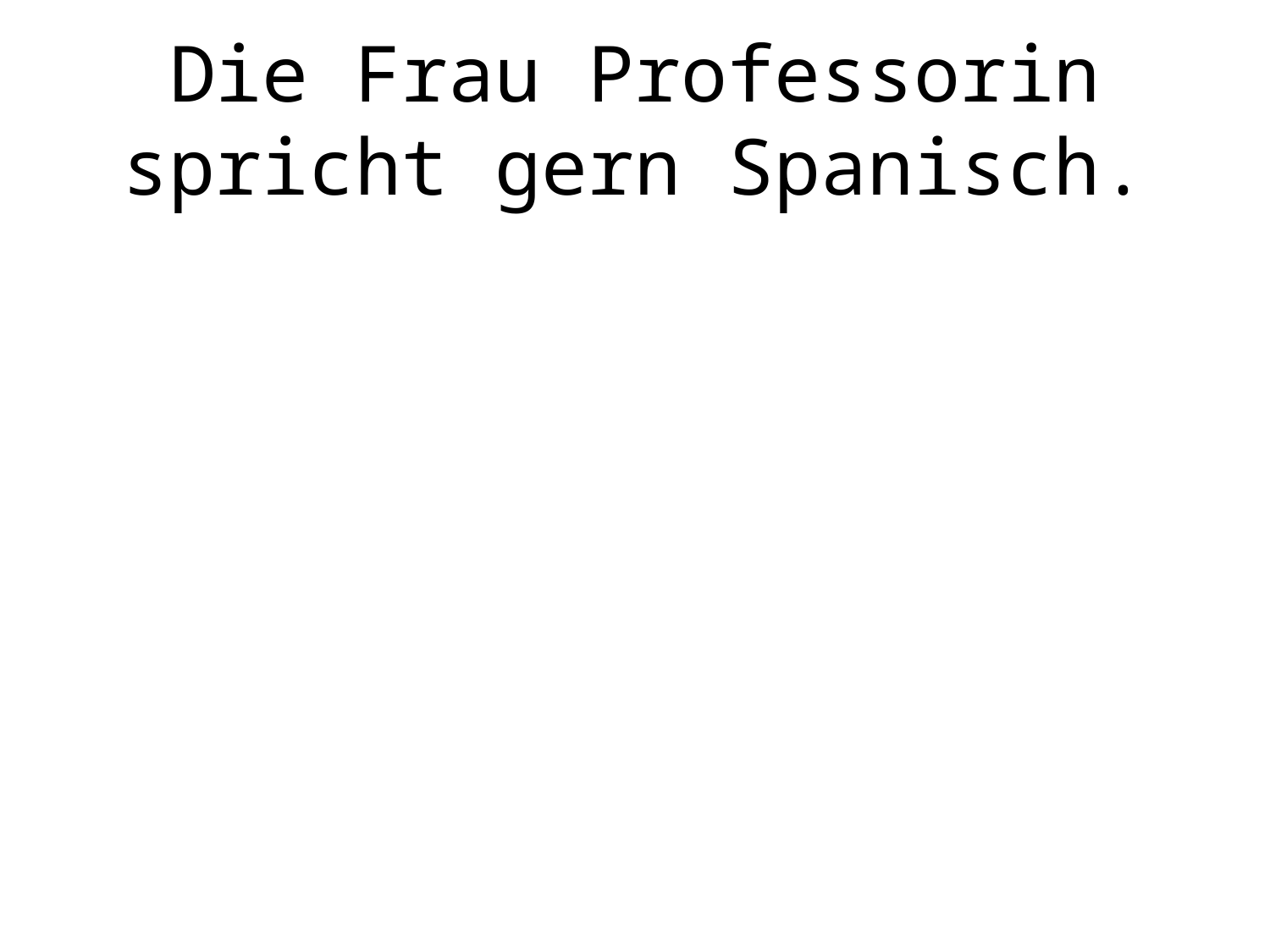

# Die Frau Professorin spricht gern Spanisch.